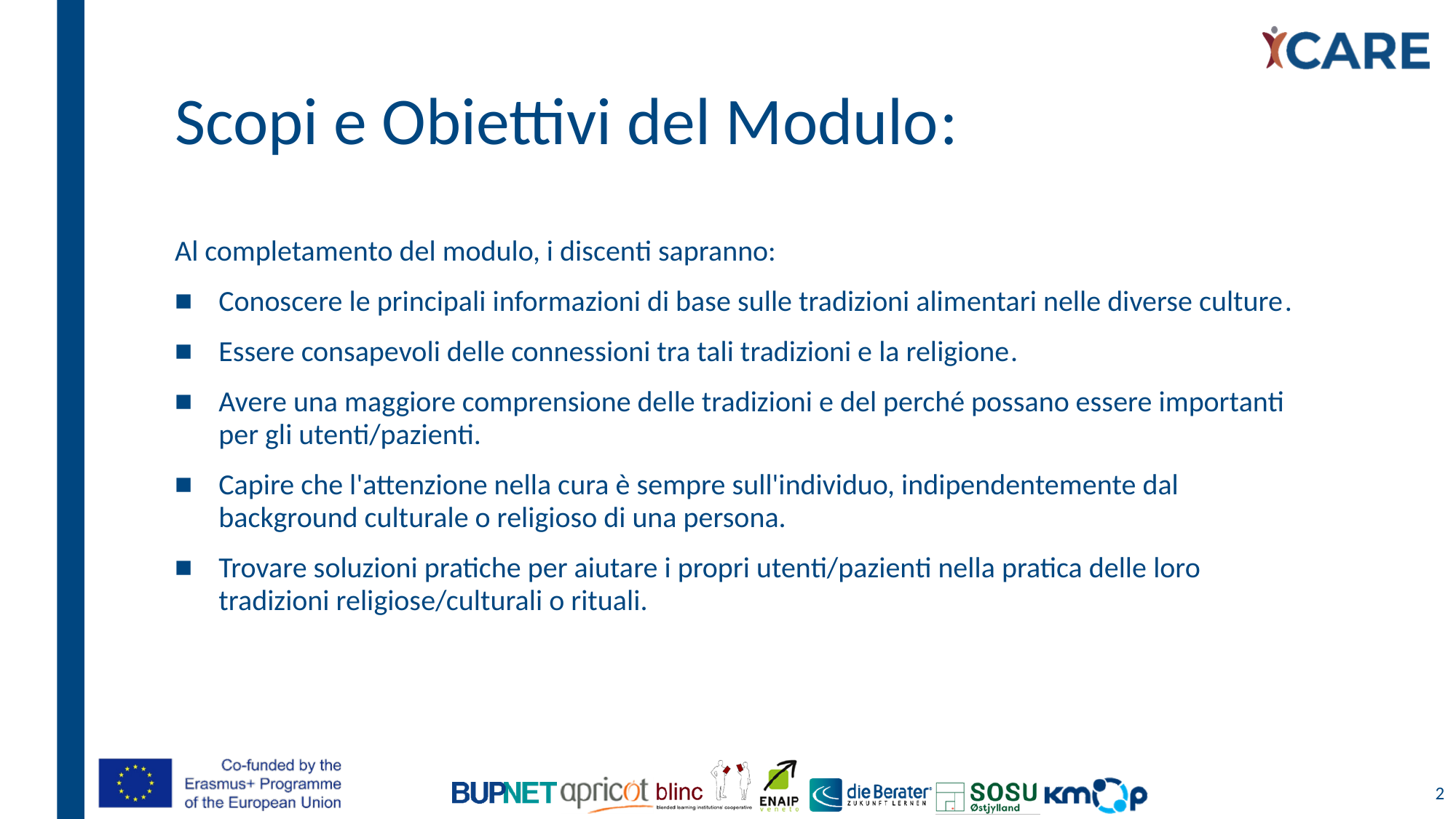

# Scopi e Obiettivi del Modulo:
Al completamento del modulo, i discenti sapranno:
Conoscere le principali informazioni di base sulle tradizioni alimentari nelle diverse culture.
Essere consapevoli delle connessioni tra tali tradizioni e la religione.
Avere una maggiore comprensione delle tradizioni e del perché possano essere importanti per gli utenti/pazienti.
Capire che l'attenzione nella cura è sempre sull'individuo, indipendentemente dal background culturale o religioso di una persona.
Trovare soluzioni pratiche per aiutare i propri utenti/pazienti nella pratica delle loro tradizioni religiose/culturali o rituali.
2